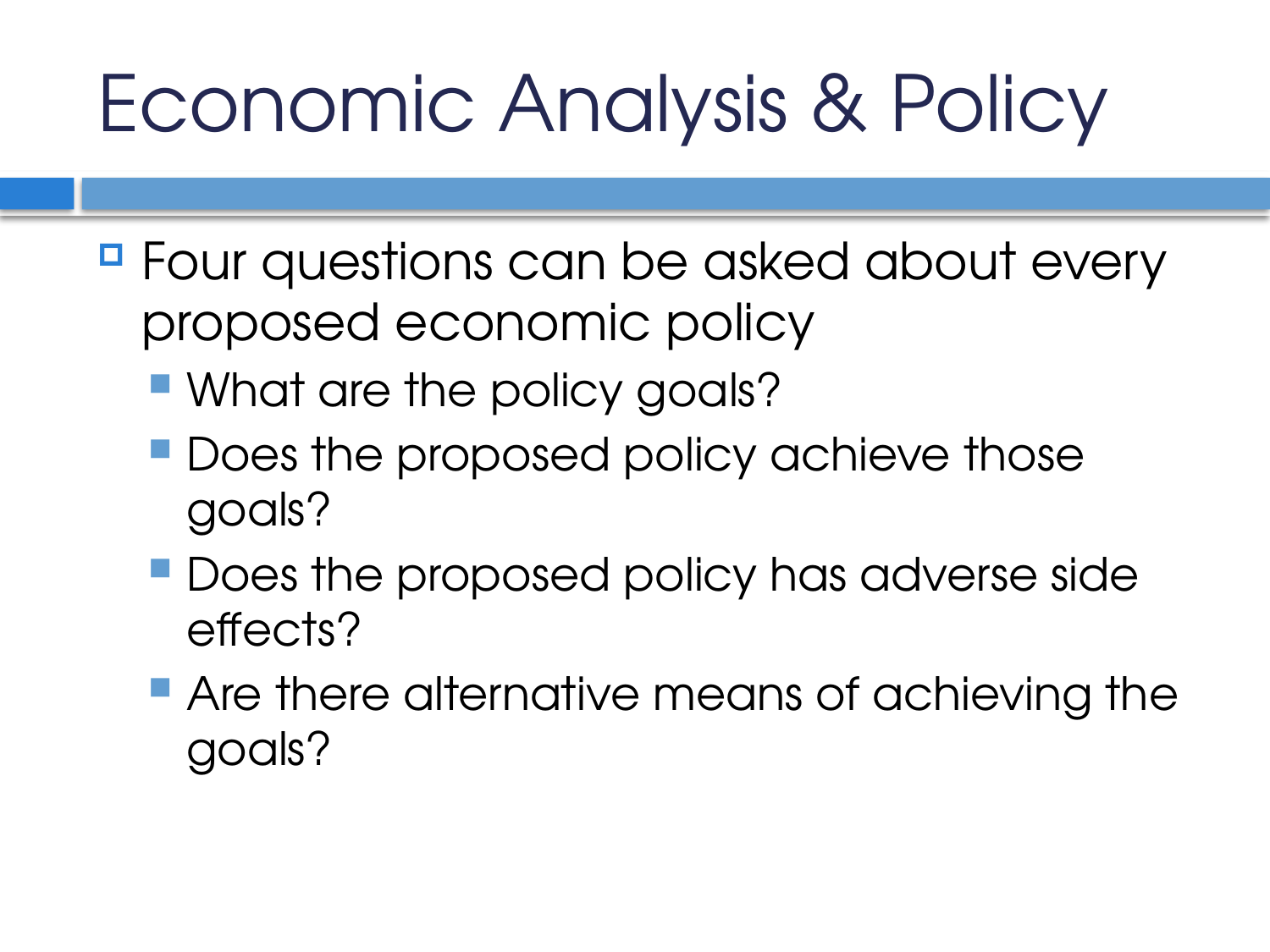

# Economic Analysis & Policy
Four questions can be asked about every proposed economic policy
What are the policy goals?
Does the proposed policy achieve those goals?
Does the proposed policy has adverse side effects?
Are there alternative means of achieving the goals?